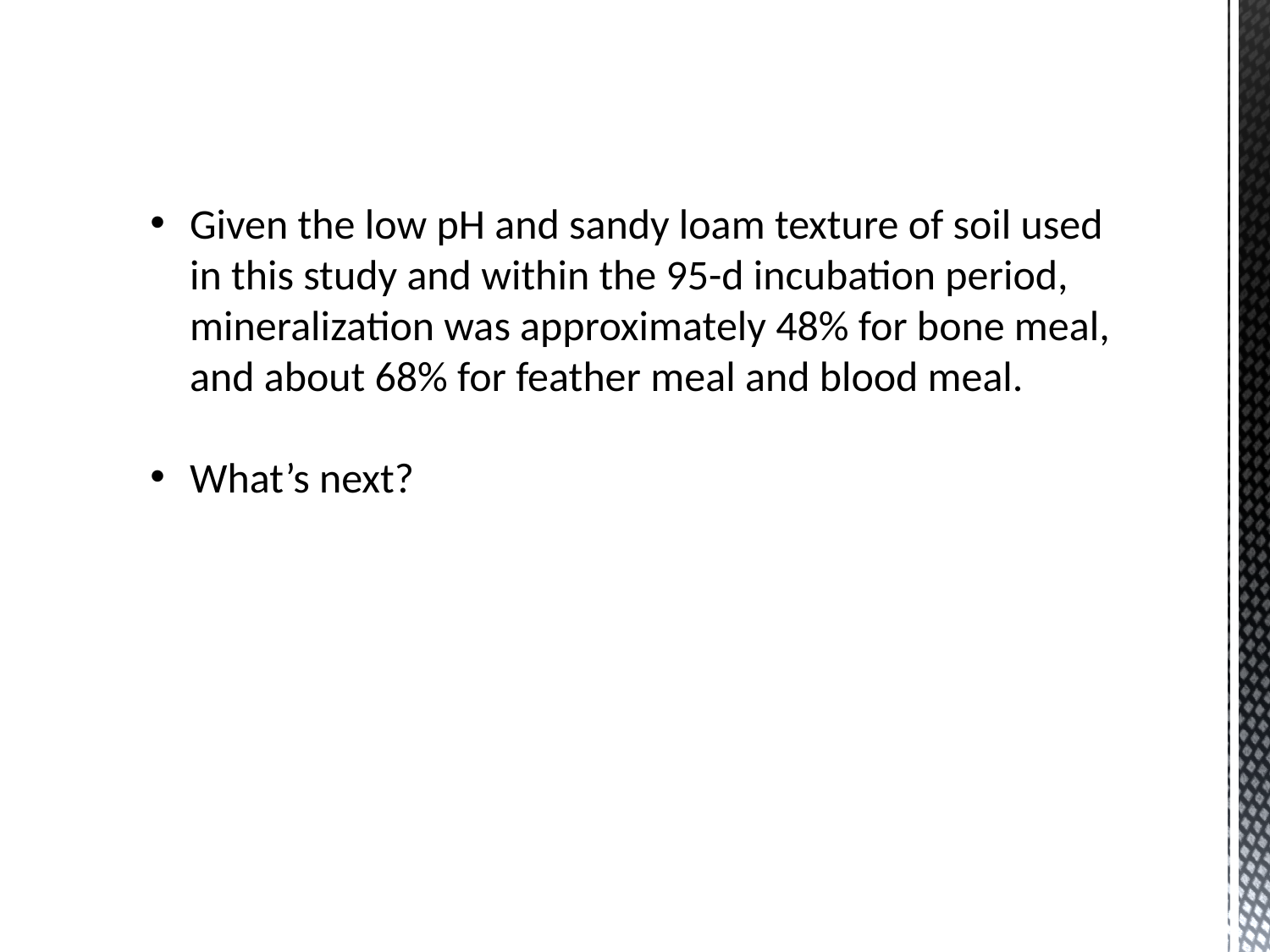

Given the low pH and sandy loam texture of soil used in this study and within the 95-d incubation period, mineralization was approximately 48% for bone meal, and about 68% for feather meal and blood meal.

What’s next?